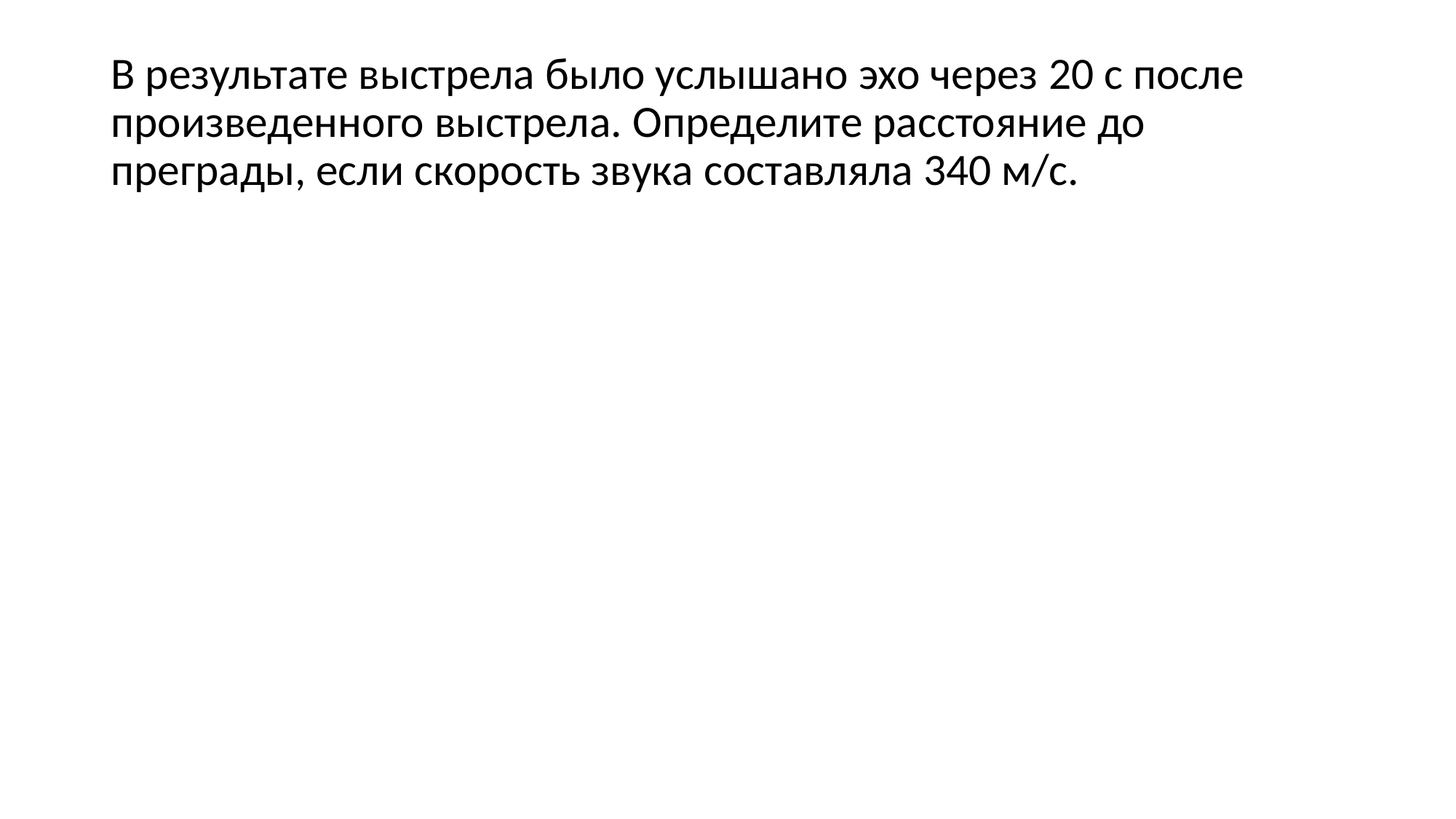

# В результате выстрела было услышано эхо через 20 с после произведенного выстрела. Определите расстояние до преграды, если скорость звука составляла 340 м/с.